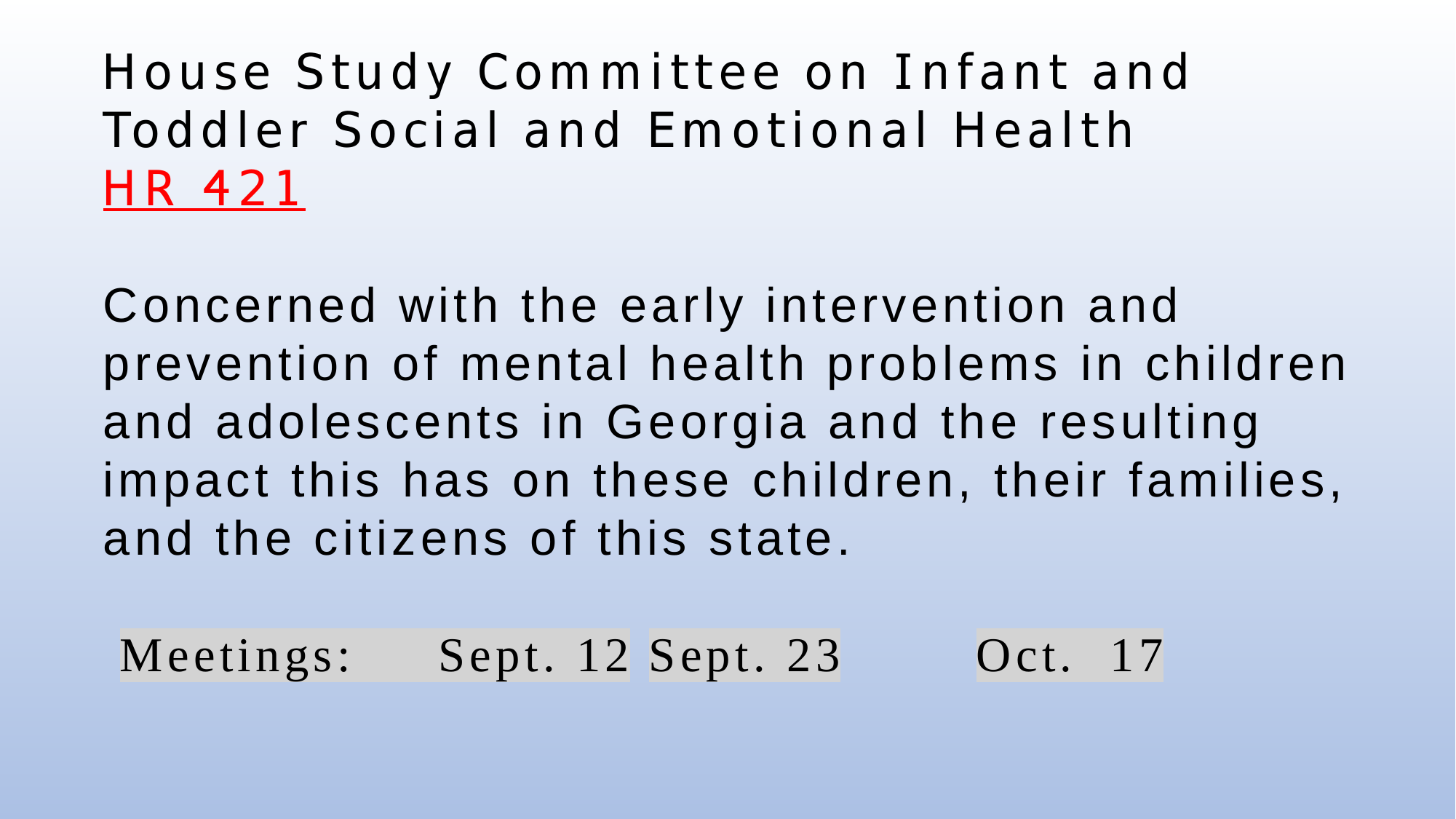

House Study Committee on Infant and Toddler Social and Emotional Health
HR 421

Concerned with the early intervention and prevention of mental health problems in children and adolescents in Georgia and the resulting impact this has on these children, their families, and the citizens of this state.

 Meetings:     Sept. 12	Sept. 23		Oct.  17